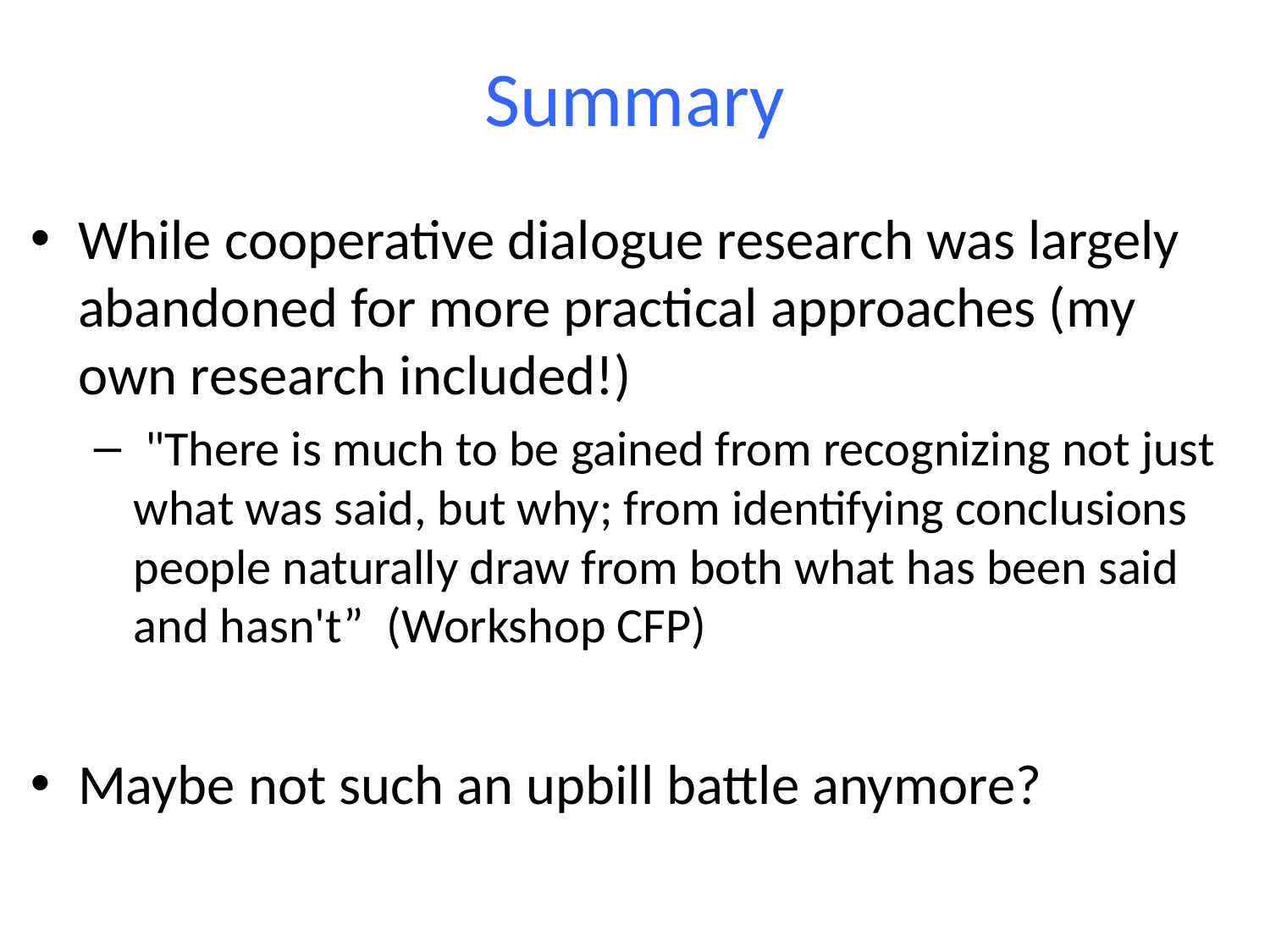

# Summary
While cooperative dialogue research was largely abandoned for more practical approaches (my own research included!)
 "There is much to be gained from recognizing not just what was said, but why; from identifying conclusions people naturally draw from both what has been said and hasn't”  (Workshop CFP)

Maybe not such an upbill battle anymore?